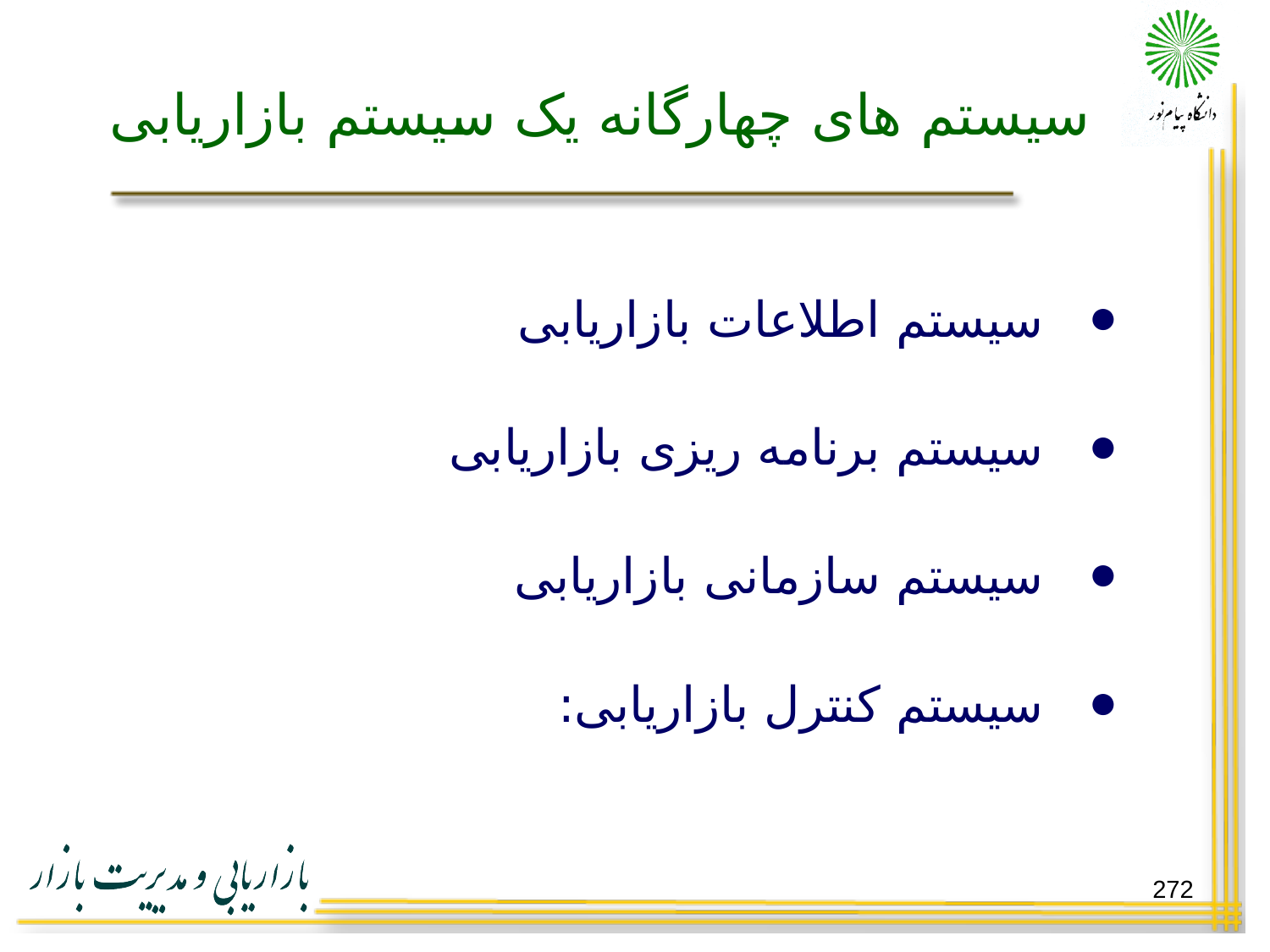

# سیستم های چهارگانه یک سیستم بازاریابی
سیستم اطلاعات بازاریابی
سیستم برنامه ریزی بازاریابی
سیستم سازمانی بازاریابی
سیستم کنترل بازاریابی:
272